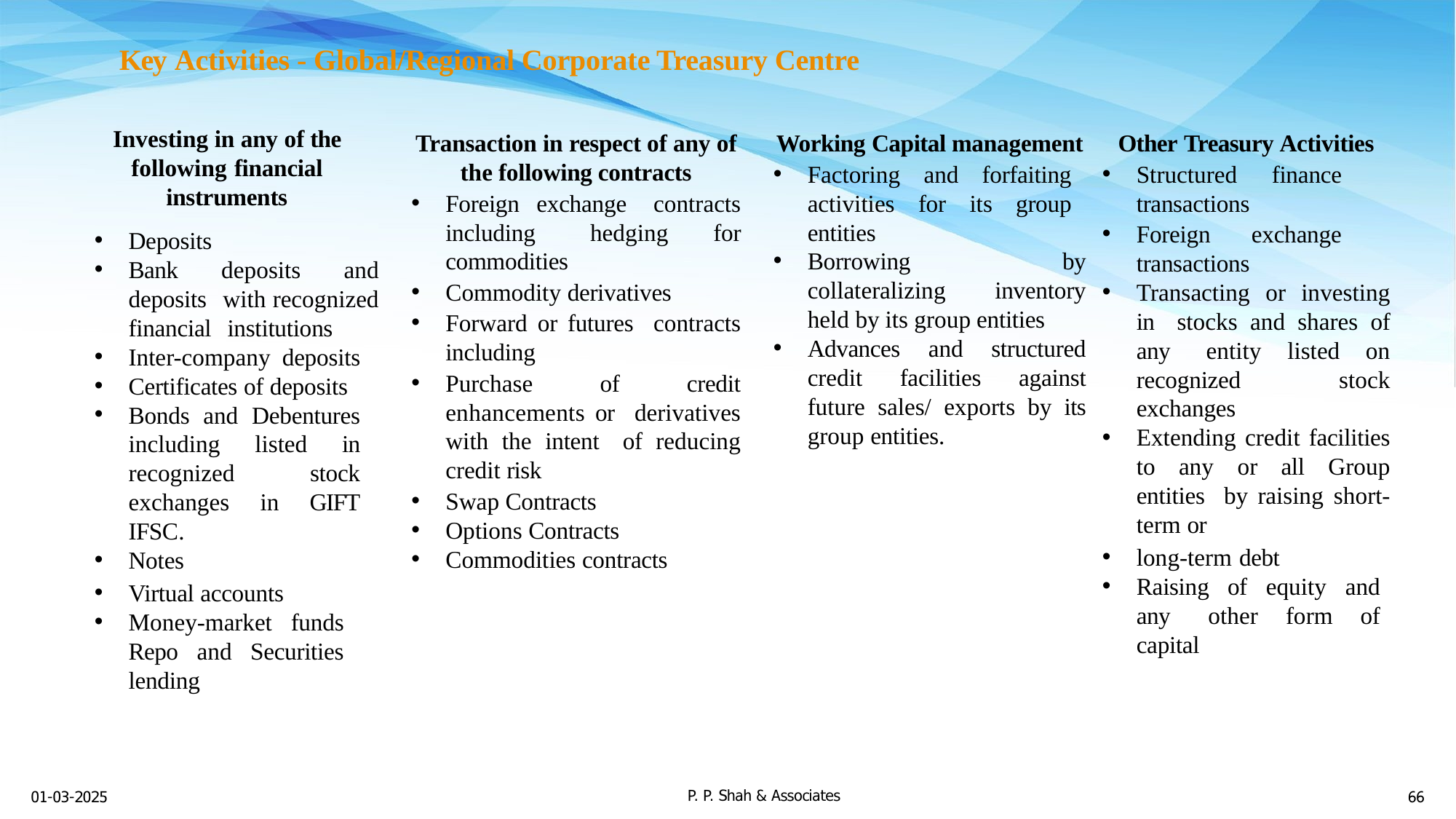

Key Activities - Global/Regional Corporate Treasury Centre
Investing in any of the following financial instruments
Deposits
Bank deposits and deposits with recognized financial institutions
Inter-company deposits
Certificates of deposits
Bonds and Debentures including listed in recognized stock exchanges in GIFT IFSC.
Notes
Virtual accounts
Money-market funds Repo and Securities lending
Transaction in respect of any of the following contracts
Foreign exchange contracts including hedging for commodities
Commodity derivatives
Forward or futures contracts including
Purchase of credit enhancements or derivatives with the intent of reducing credit risk
Swap Contracts
Options Contracts
Commodities contracts
Working Capital management
Factoring and forfaiting activities for its group entities
Borrowing by collateralizing inventory held by its group entities
Advances and structured credit facilities against future sales/ exports by its group entities.
Other Treasury Activities
Structured finance transactions
Foreign exchange transactions
Transacting or investing in stocks and shares of any entity listed on recognized stock exchanges
Extending credit facilities to any or all Group entities by raising short-term or
long-term debt
Raising of equity and any other form of capital
P. P. Shah & Associates
01-03-2025
66